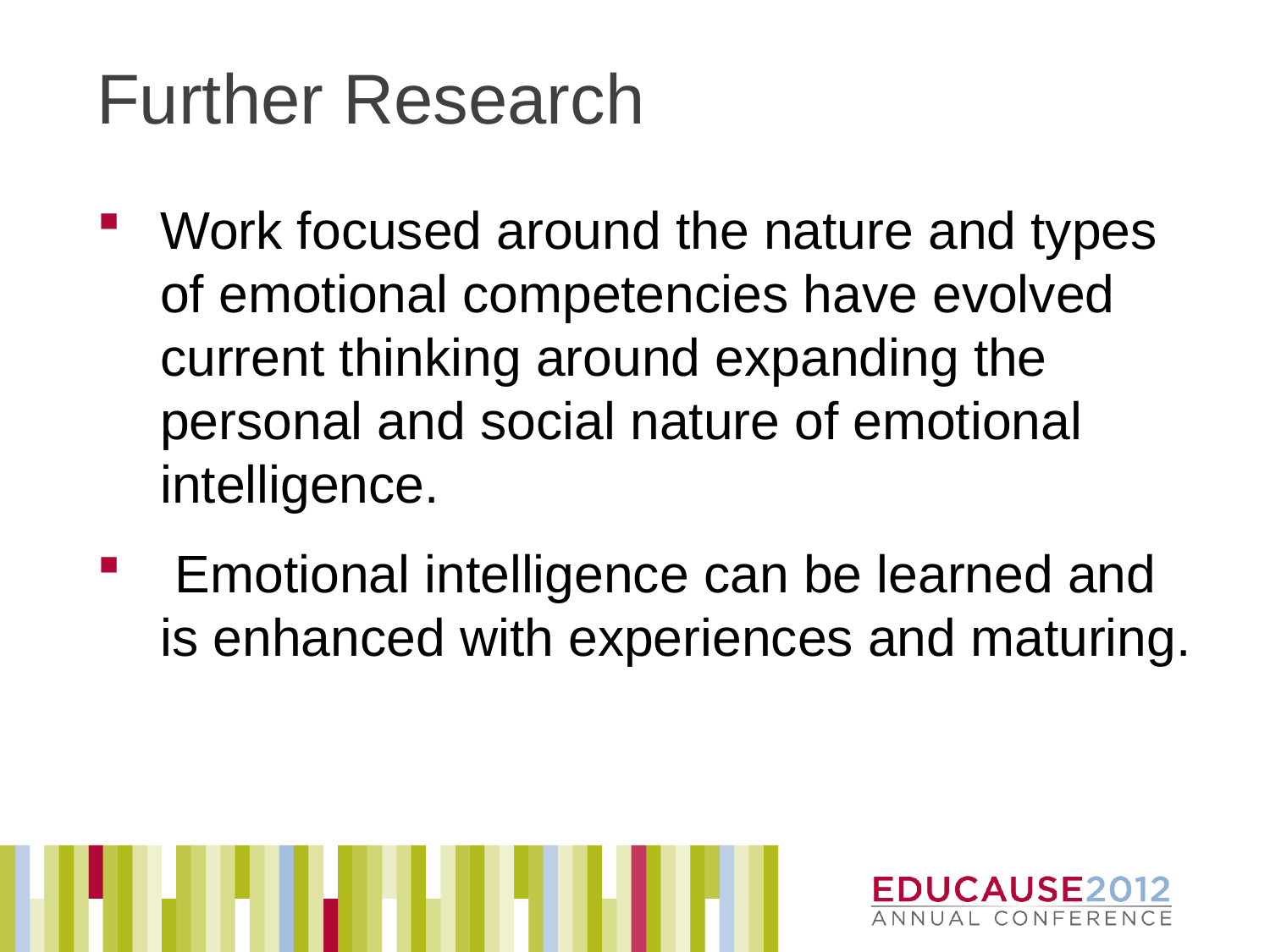

# Further Research
Work focused around the nature and types of emotional competencies have evolved current thinking around expanding the personal and social nature of emotional intelligence.
 Emotional intelligence can be learned and is enhanced with experiences and maturing.